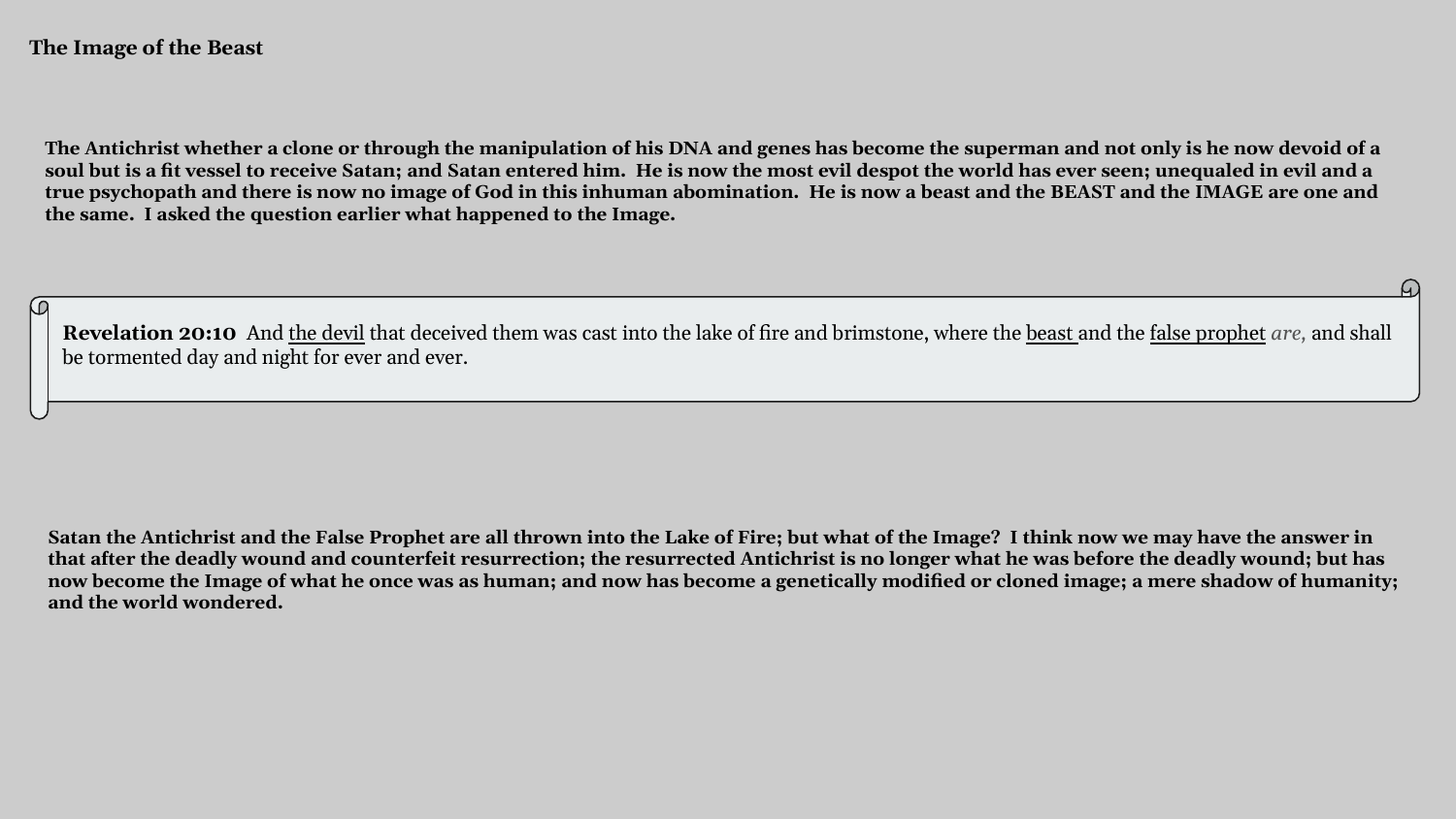

The Image of the Beast

The Antichrist whether a clone or through the manipulation of his DNA and genes has become the superman and not only is he now devoid of a soul but is a fit vessel to receive Satan; and Satan entered him.  He is now the most evil despot the world has ever seen; unequaled in evil and a true psychopath and there is now no image of God in this inhuman abomination.  He is now a beast and the BEAST and the IMAGE are one and the same.  I asked the question earlier what happened to the Image.

Revelation 20:10  And the devil that deceived them was cast into the lake of fire and brimstone, where the beast and the false prophet are, and shall be tormented day and night for ever and ever.

Satan the Antichrist and the False Prophet are all thrown into the Lake of Fire; but what of the Image?  I think now we may have the answer in that after the deadly wound and counterfeit resurrection; the resurrected Antichrist is no longer what he was before the deadly wound; but has now become the Image of what he once was as human; and now has become a genetically modified or cloned image; a mere shadow of humanity; and the world wondered.